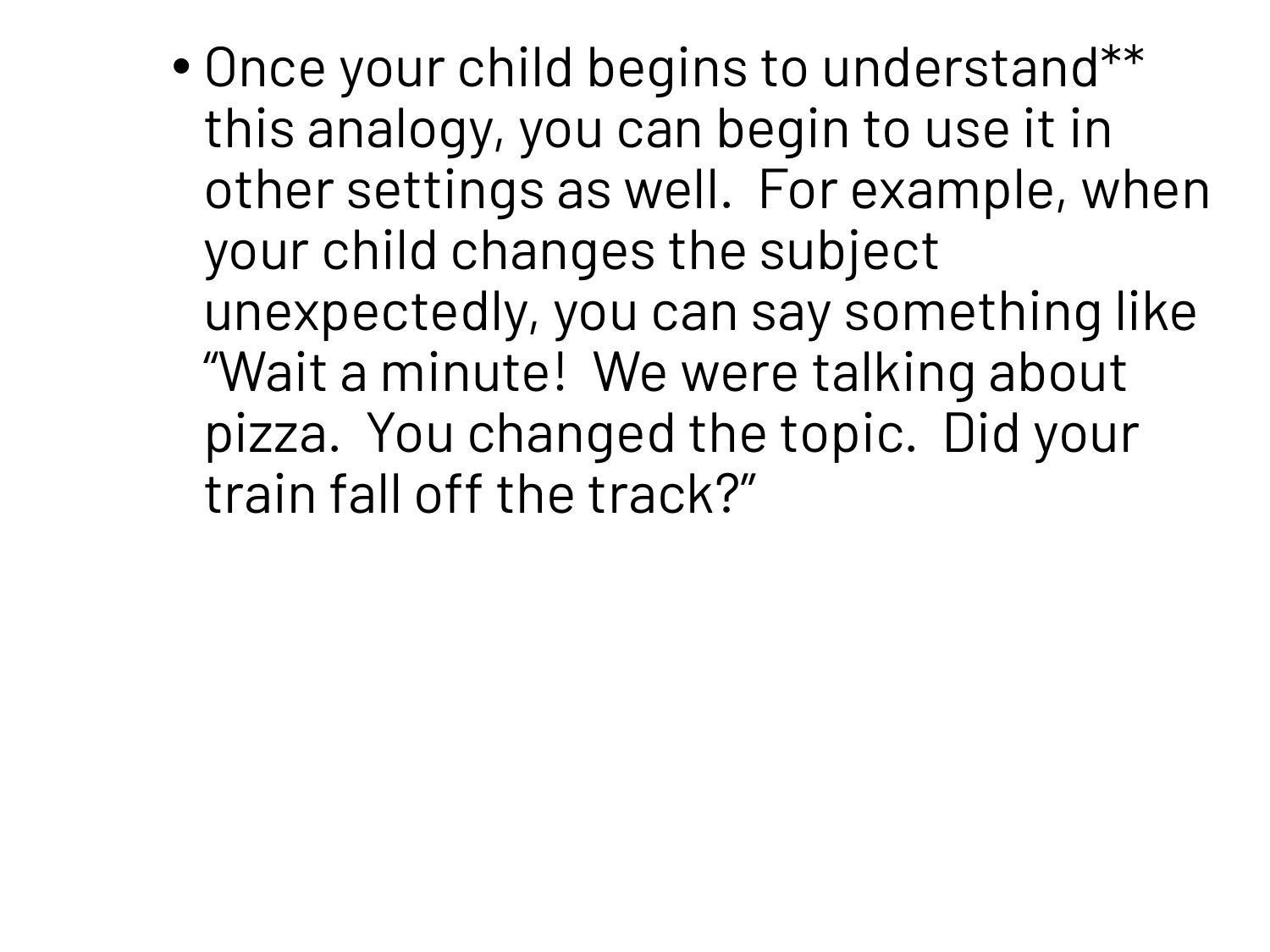

Once your child begins to understand** this analogy, you can begin to use it in other settings as well.  For example, when your child changes the subject unexpectedly, you can say something like “Wait a minute!  We were talking about pizza.  You changed the topic.  Did your train fall off the track?”